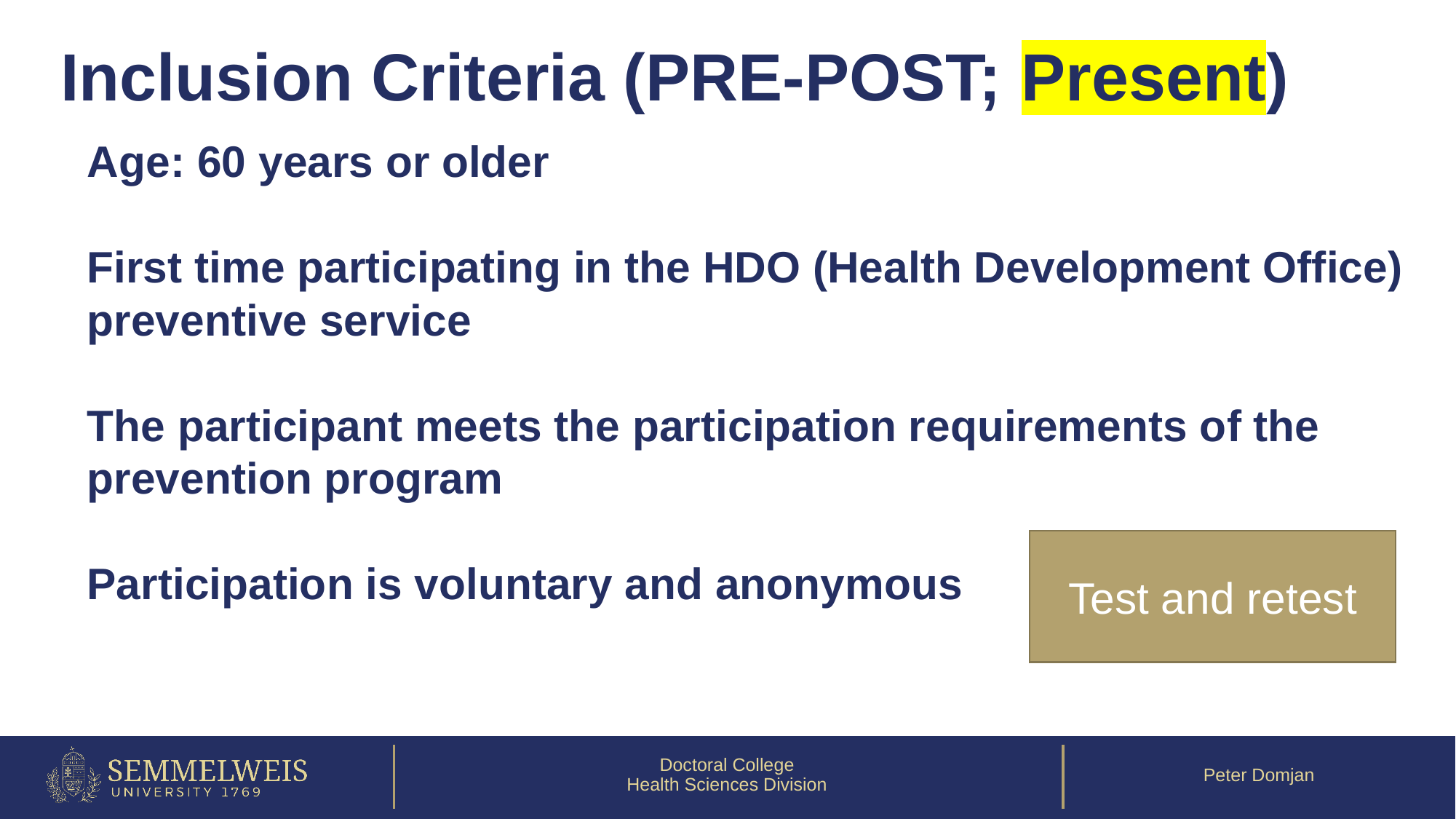

# Inclusion Criteria (PRE-POST; Present)
Age: 60 years or older

First time participating in the HDO (Health Development Office) preventive service

The participant meets the participation requirements of the prevention program

Participation is voluntary and anonymous

Test and retest